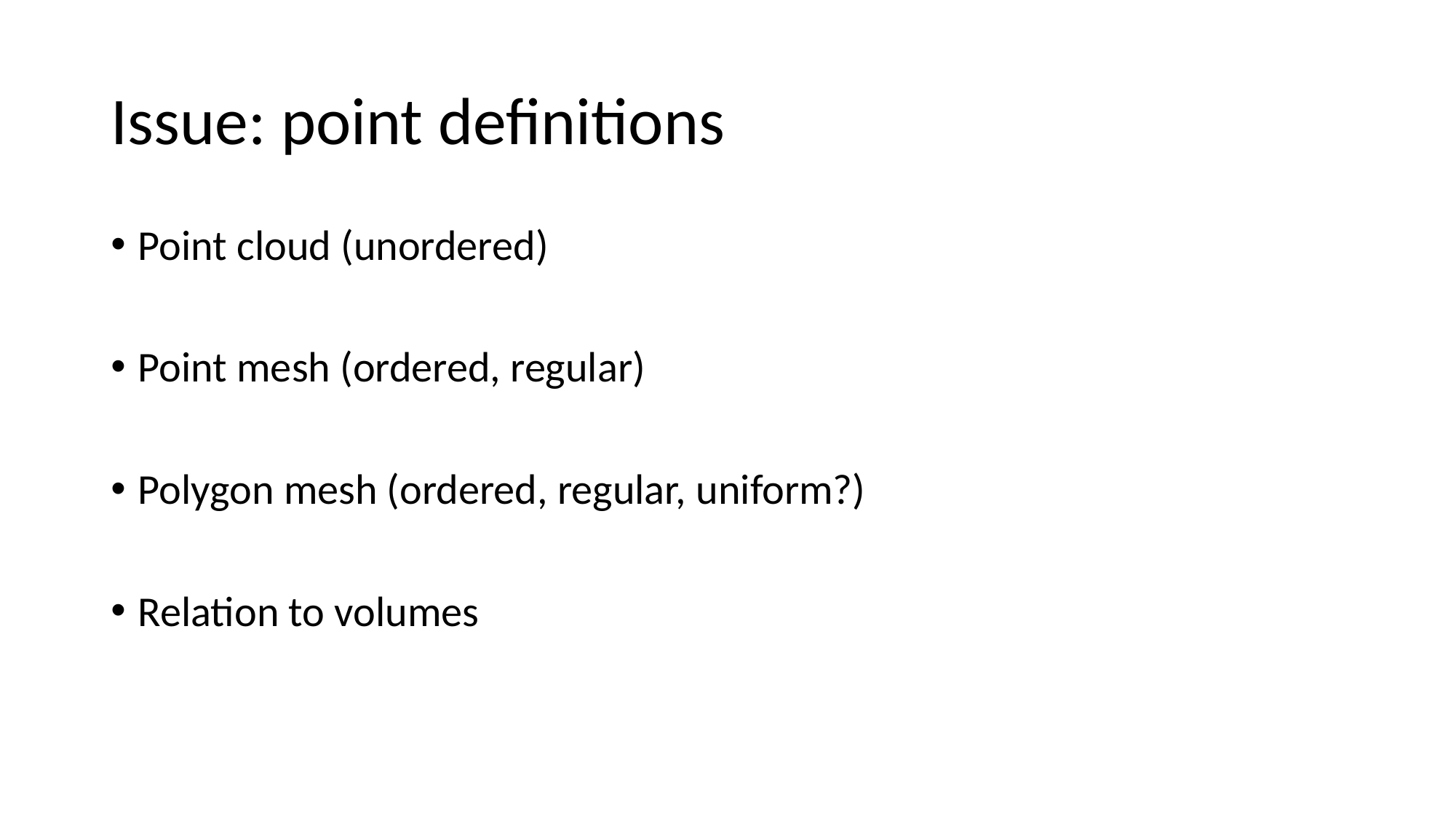

# Issue: point definitions
Point cloud (unordered)

Point mesh (ordered, regular)

Polygon mesh (ordered, regular, uniform?)

Relation to volumes